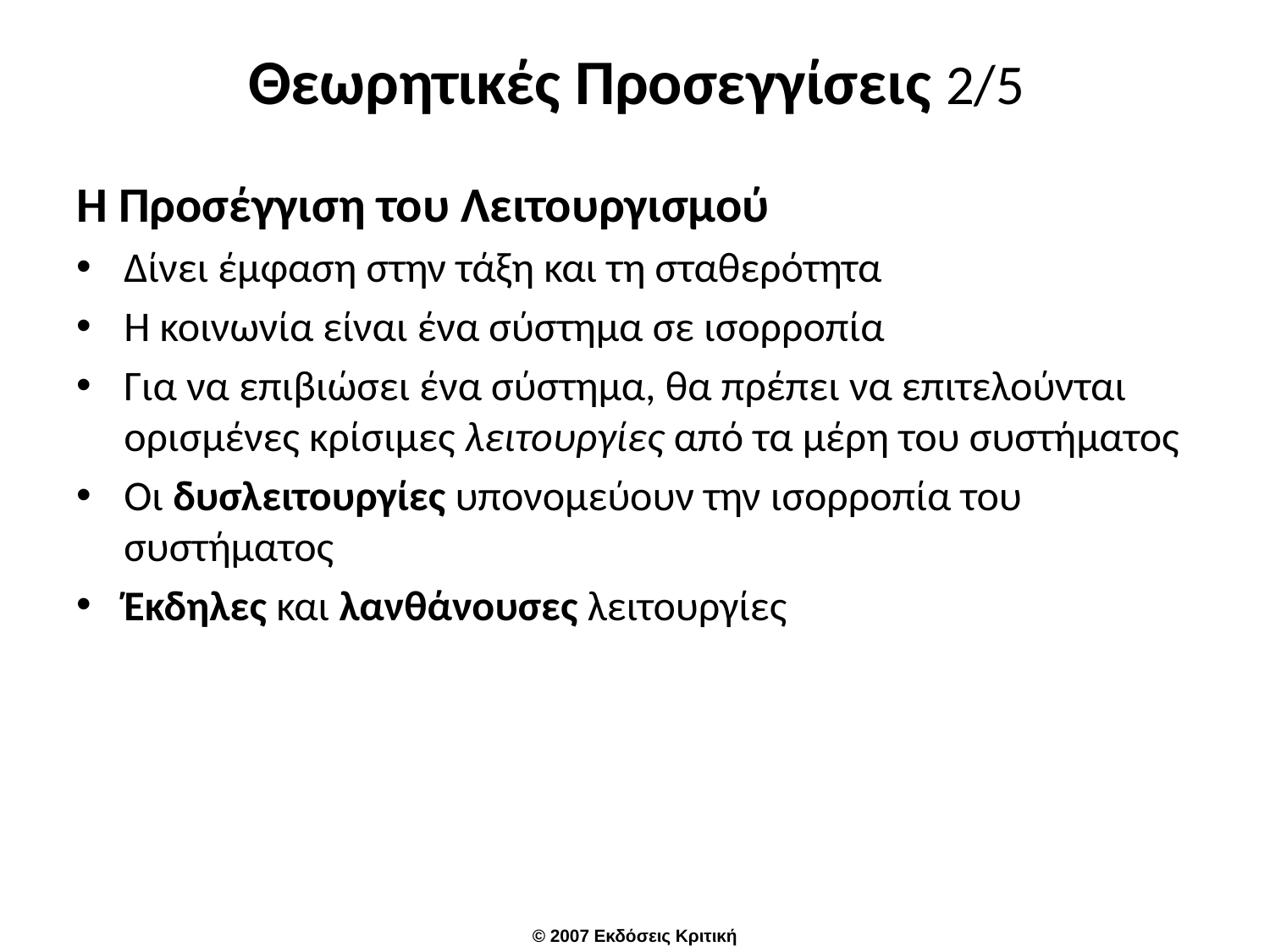

# Θεωρητικές Προσεγγίσεις 2/5
Η Προσέγγιση του Λειτουργισμού
Δίνει έμφαση στην τάξη και τη σταθερότητα
Η κοινωνία είναι ένα σύστημα σε ισορροπία
Για να επιβιώσει ένα σύστημα, θα πρέπει να επιτελούνται ορισμένες κρίσιμες λειτουργίες από τα μέρη του συστήματος
Οι δυσλειτουργίες υπονομεύουν την ισορροπία του συστήματος
Έκδηλες και λανθάνουσες λειτουργίες